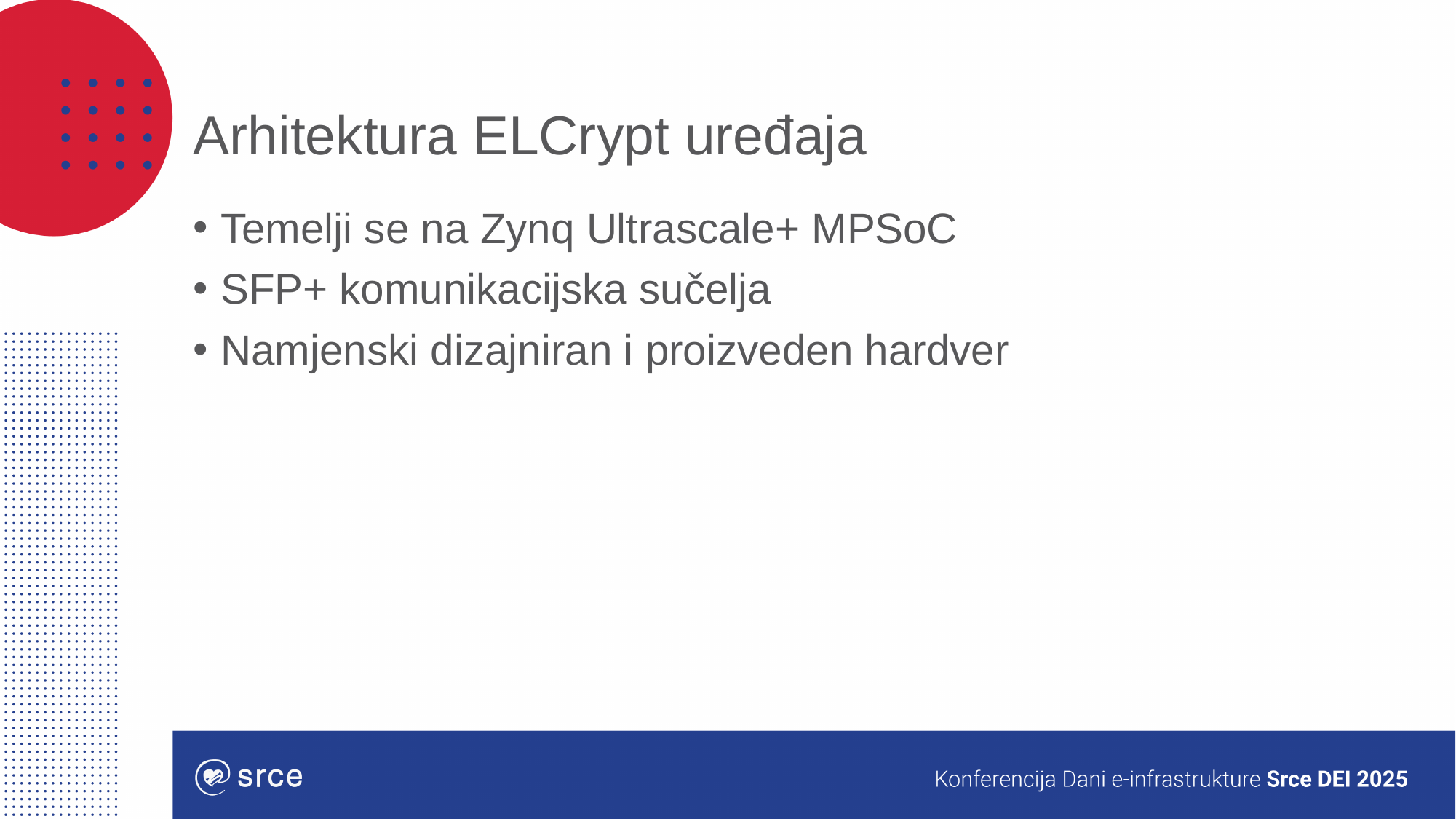

# Arhitektura ELCrypt uređaja
Temelji se na Zynq Ultrascale+ MPSoC
SFP+ komunikacijska sučelja
Namjenski dizajniran i proizveden hardver